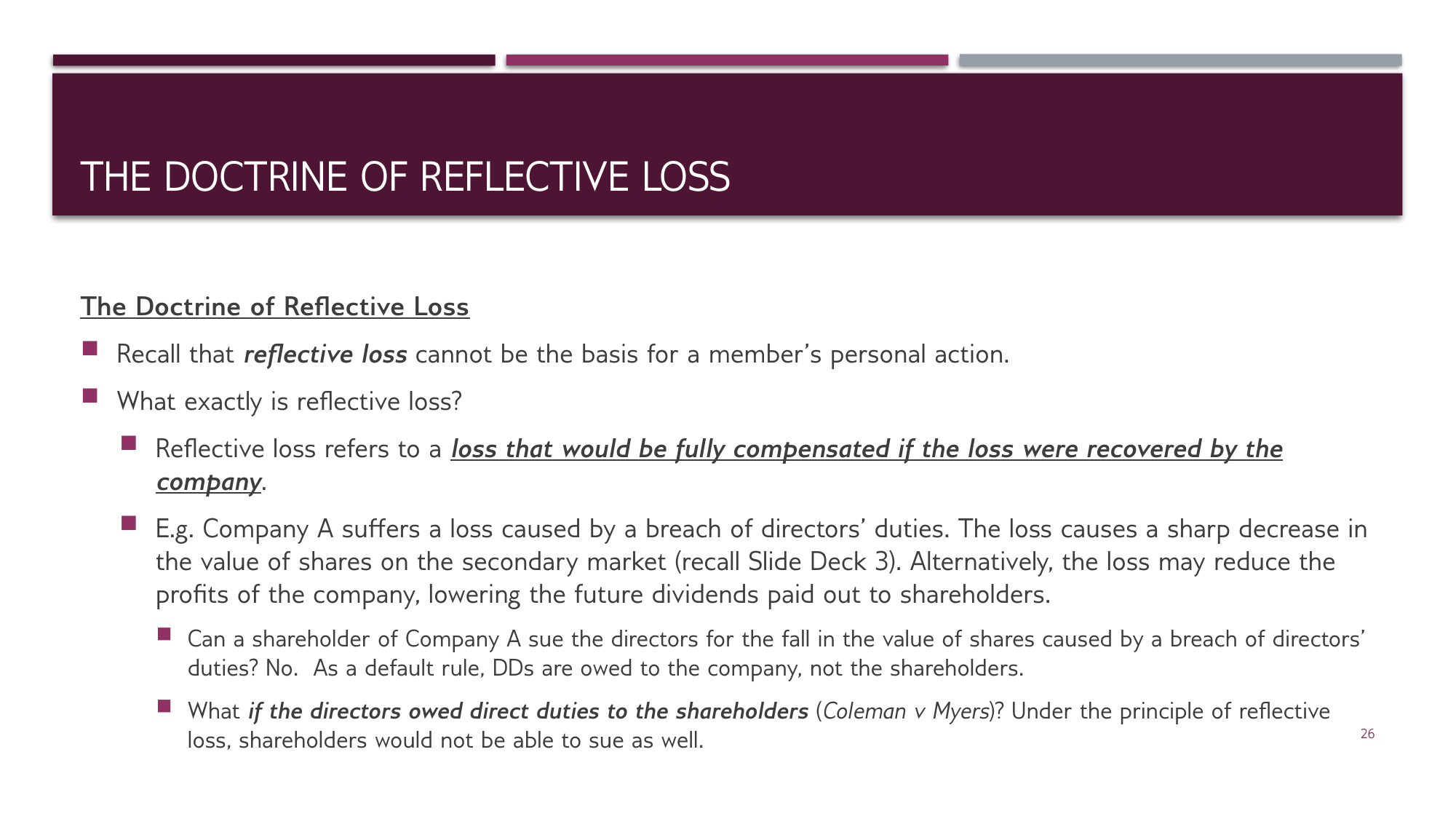

# THE DOCTRINE OF REFLECTIVE LOSS
The Doctrine of Reflective Loss
Recall that reflective loss cannot be the basis for a member’s personal action.
What exactly is reflective loss?
Reflective loss refers to a loss that would be fully compensated if the loss were recovered by the company.
E.g. Company A suffers a loss caused by a breach of directors’ duties. The loss causes a sharp decrease in the value of shares on the secondary market (recall Slide Deck 3). Alternatively, the loss may reduce the profits of the company, lowering the future dividends paid out to shareholders.
Can a shareholder of Company A sue the directors for the fall in the value of shares caused by a breach of directors’ duties? No.  As a default rule, DDs are owed to the company, not the shareholders.
What if the directors owed direct duties to the shareholders (Coleman v Myers)? Under the principle of reflective loss, shareholders would not be able to sue as well.
26